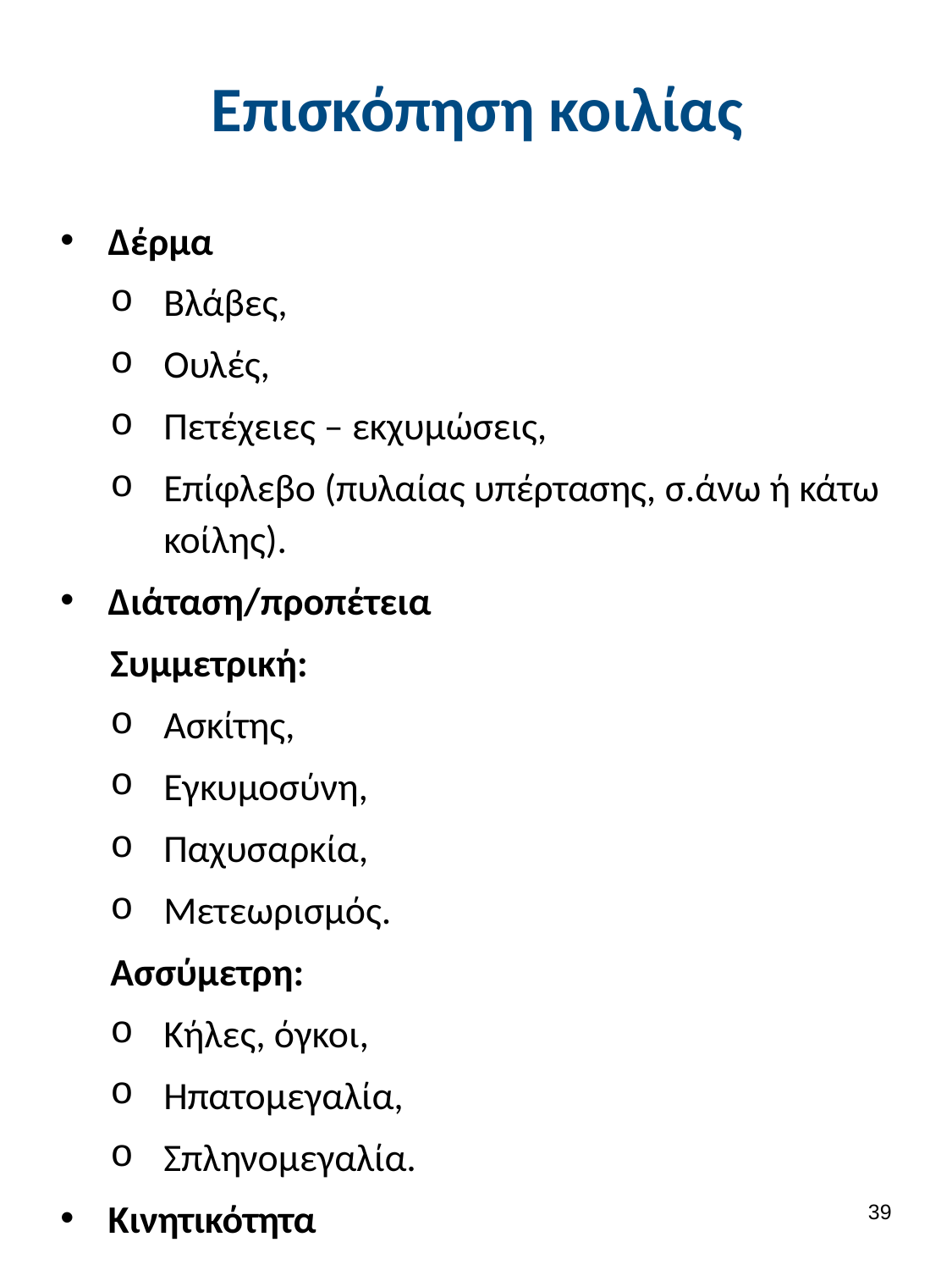

# Επισκόπηση κοιλίας
Δέρμα
Βλάβες,
Ουλές,
Πετέχειες – εκχυμώσεις,
Επίφλεβο (πυλαίας υπέρτασης, σ.άνω ή κάτω κοίλης).
Διάταση/προπέτεια
Συμμετρική:
Ασκίτης,
Εγκυμοσύνη,
Παχυσαρκία,
Μετεωρισμός.
Ασσύμετρη:
Κήλες, όγκοι,
Ηπατομεγαλία,
Σπληνομεγαλία.
Κινητικότητα
39